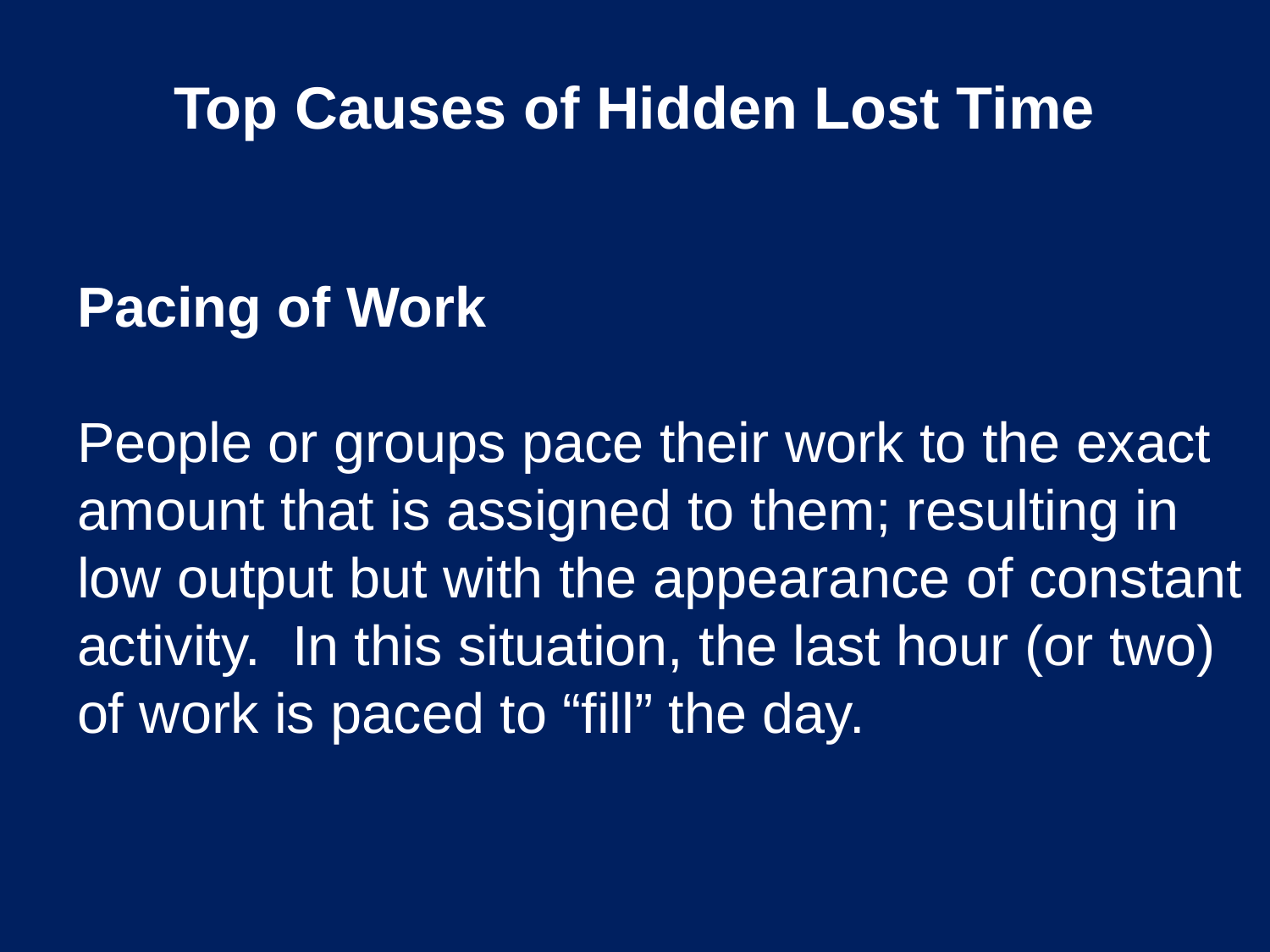

# Top Causes of Hidden Lost Time
Pacing of Work

People or groups pace their work to the exact amount that is assigned to them; resulting in low output but with the appearance of constant activity.  In this situation, the last hour (or two) of work is paced to “fill” the day.